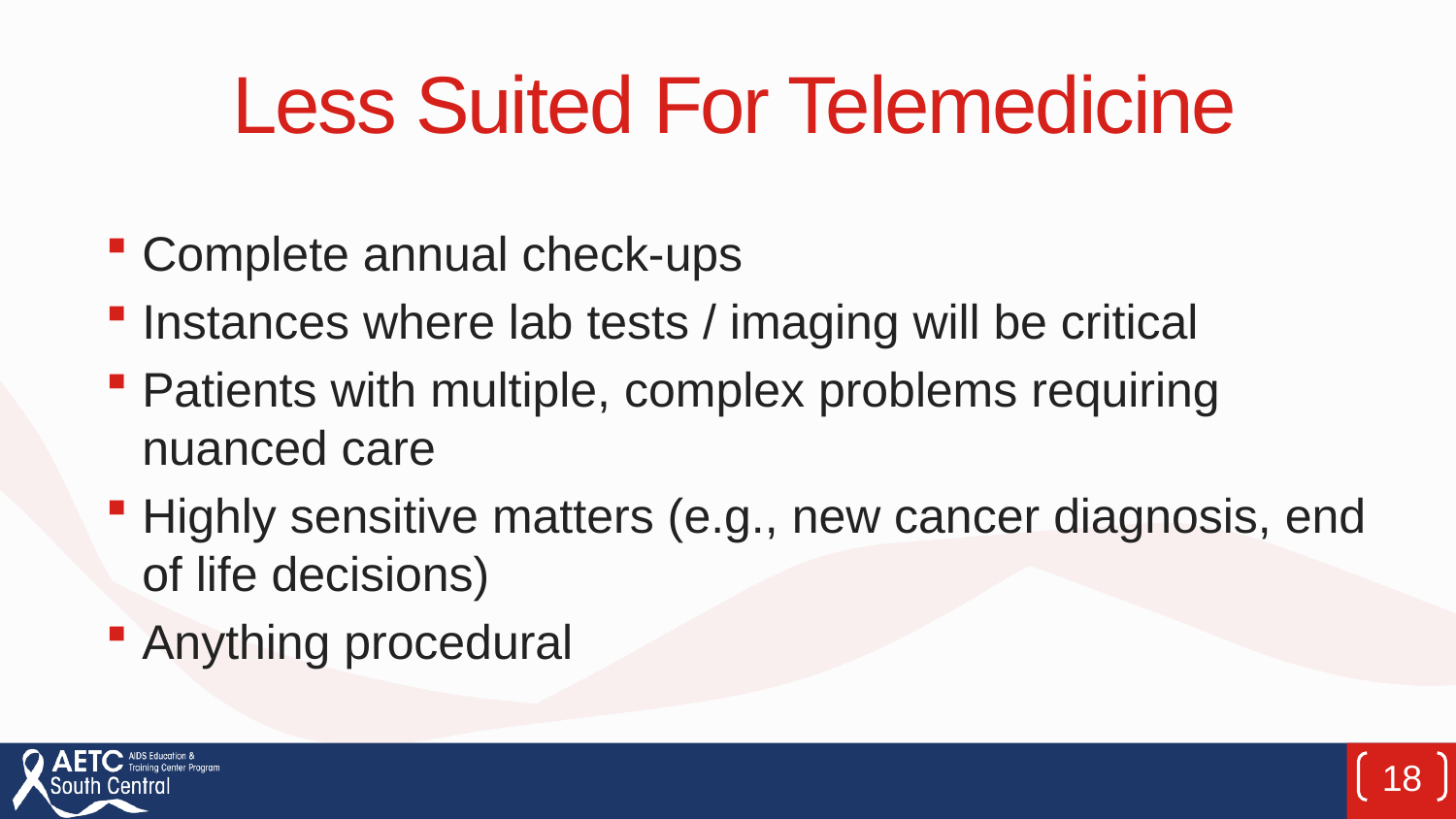

# Less Suited For Telemedicine
Complete annual check-ups
Instances where lab tests / imaging will be critical
Patients with multiple, complex problems requiring nuanced care
Highly sensitive matters (e.g., new cancer diagnosis, end of life decisions)
Anything procedural
18